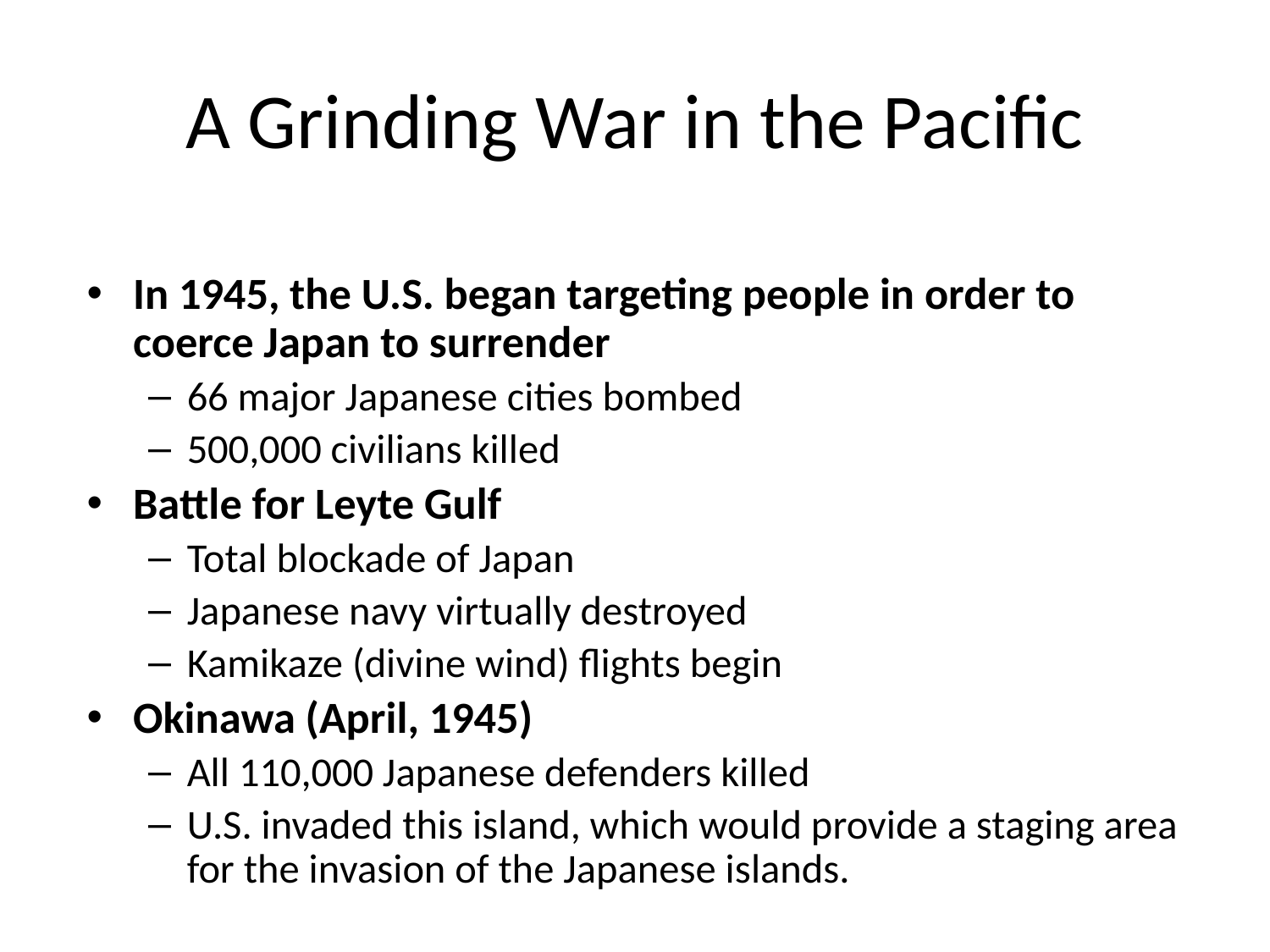

# A Grinding War in the Pacific
In 1945, the U.S. began targeting people in order to coerce Japan to surrender
66 major Japanese cities bombed
500,000 civilians killed
Battle for Leyte Gulf
Total blockade of Japan
Japanese navy virtually destroyed
Kamikaze (divine wind) flights begin
Okinawa (April, 1945)
All 110,000 Japanese defenders killed
U.S. invaded this island, which would provide a staging area for the invasion of the Japanese islands.